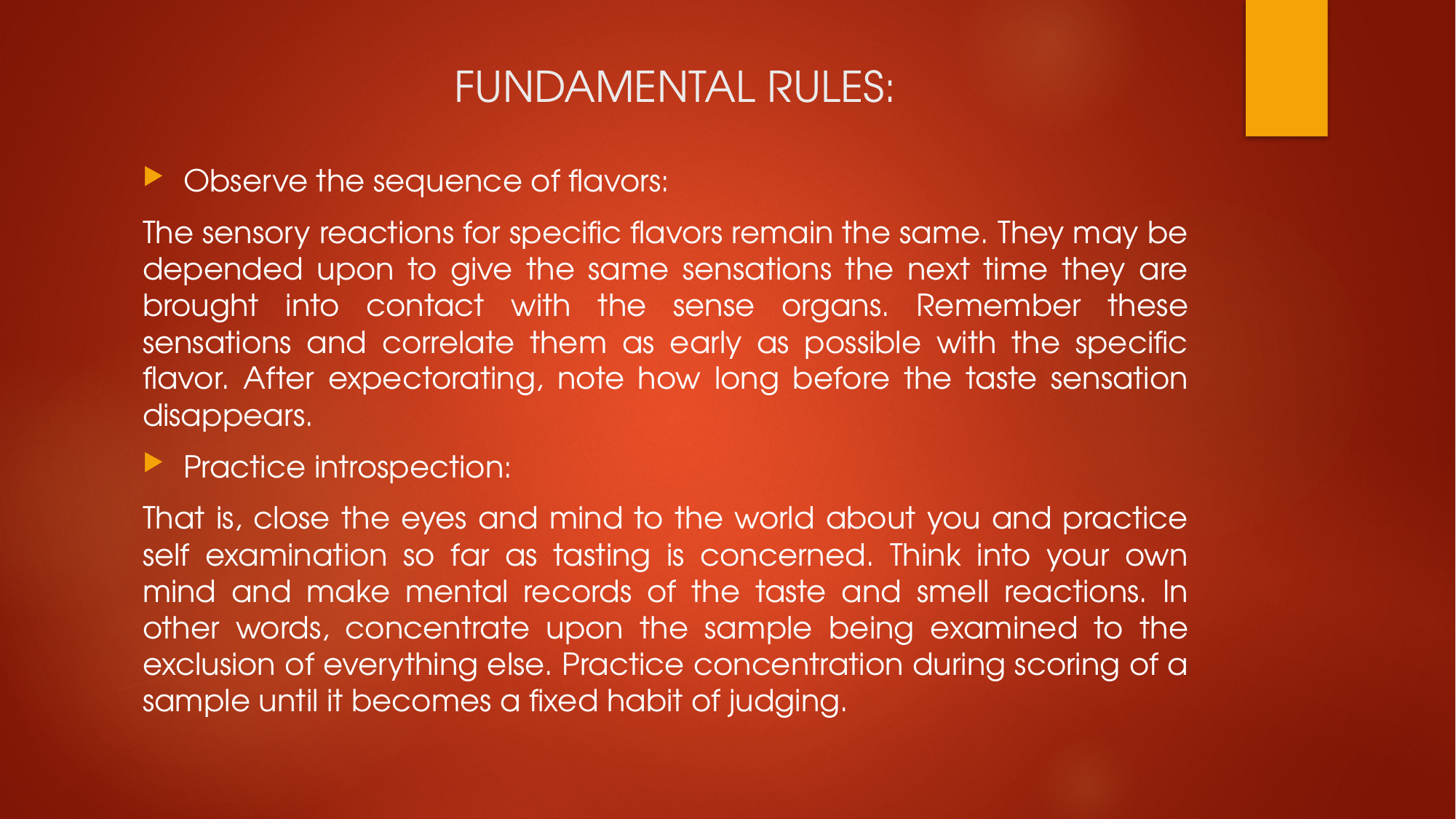

# FUNDAMENTAL RULES:
Observe the sequence of flavors:
The sensory reactions for specific flavors remain the same. They may be depended upon to give the same sensations the next time they are brought into contact with the sense organs. Remember these sensations and correlate them as early as possible with the specific flavor. After expectorating, note how long before the taste sensation disappears.
Practice introspection:
That is, close the eyes and mind to the world about you and practice self examination so far as tasting is concerned. Think into your own mind and make mental records of the taste and smell reactions. In other words, concentrate upon the sample being examined to the exclusion of everything else. Practice concentration during scoring of a sample until it becomes a fixed habit of judging.